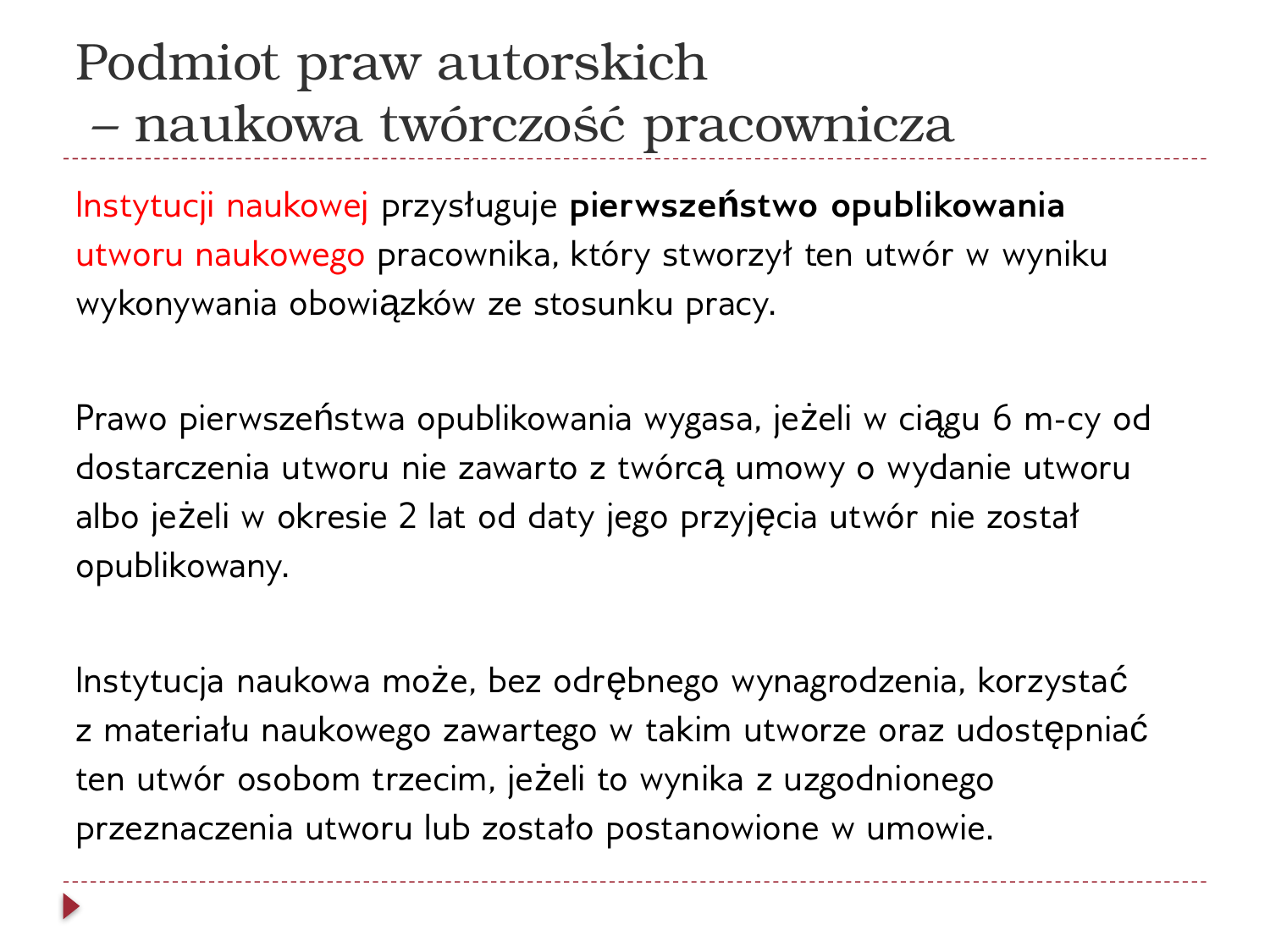

# Podmiot praw autorskich – naukowa twórczość pracownicza
Instytucji naukowej przysługuje pierwszeństwo opublikowania
utworu naukowego pracownika, który stworzył ten utwór w wyniku wykonywania obowiązków ze stosunku pracy.

Prawo pierwszeństwa opublikowania wygasa, jeżeli w ciągu 6 m-cy od dostarczenia utworu nie zawarto z twórcą umowy o wydanie utworu albo jeżeli w okresie 2 lat od daty jego przyjęcia utwór nie został opublikowany.

Instytucja naukowa może, bez odrębnego wynagrodzenia, korzystać
z materiału naukowego zawartego w takim utworze oraz udostępniać ten utwór osobom trzecim, jeżeli to wynika z uzgodnionego przeznaczenia utworu lub zostało postanowione w umowie.